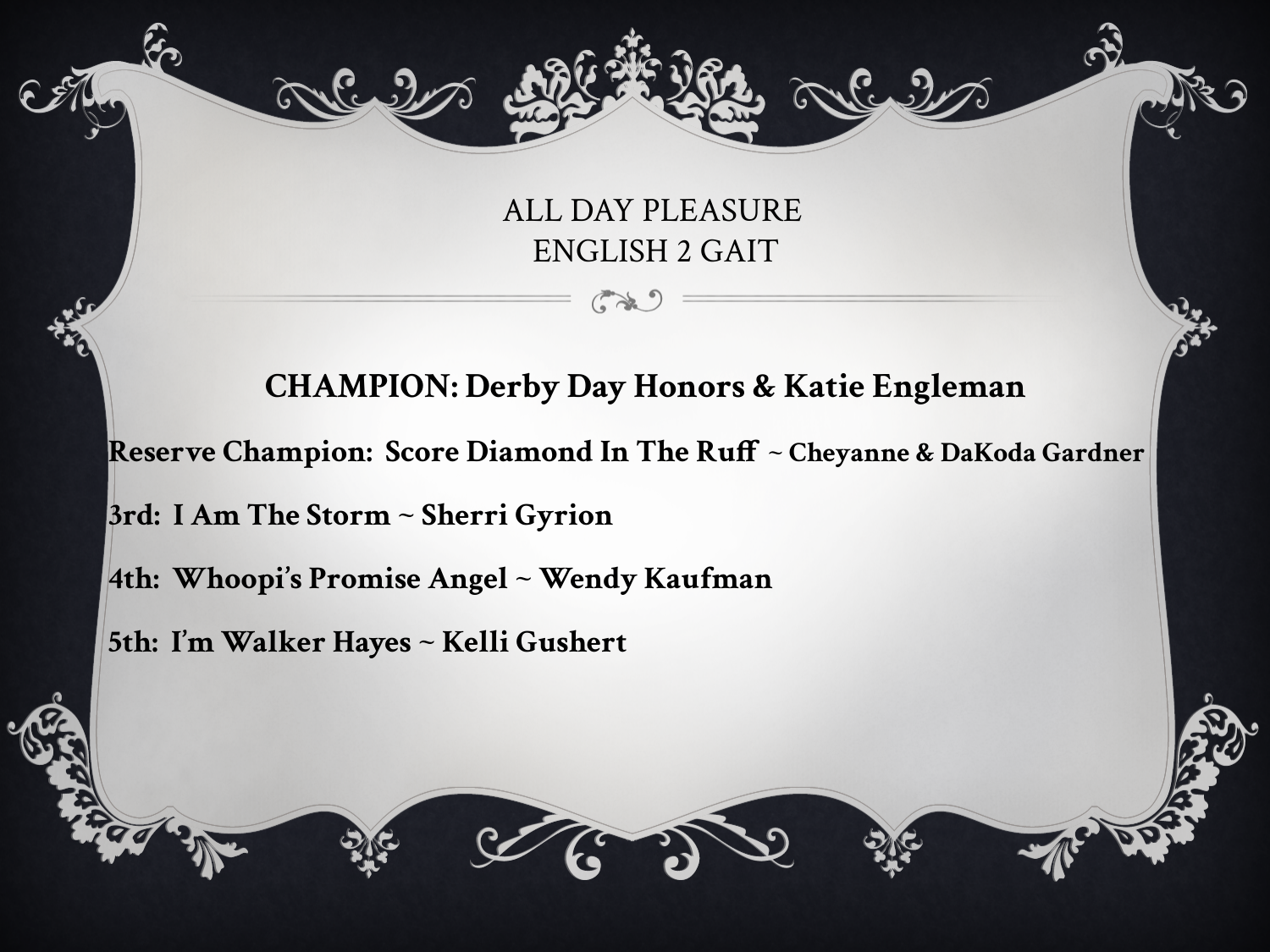

# ALL DAY PLEASURE ENGLISH 2 GAIT
CHAMPION: Derby Day Honors & Katie Engleman
Reserve Champion:  Score Diamond In The Ruff ~ Cheyanne & DaKoda Gardner
3rd:  I Am The Storm ~ Sherri Gyrion
4th:  Whoopi’s Promise Angel ~ Wendy Kaufman
5th:  I’m Walker Hayes ~ Kelli Gushert